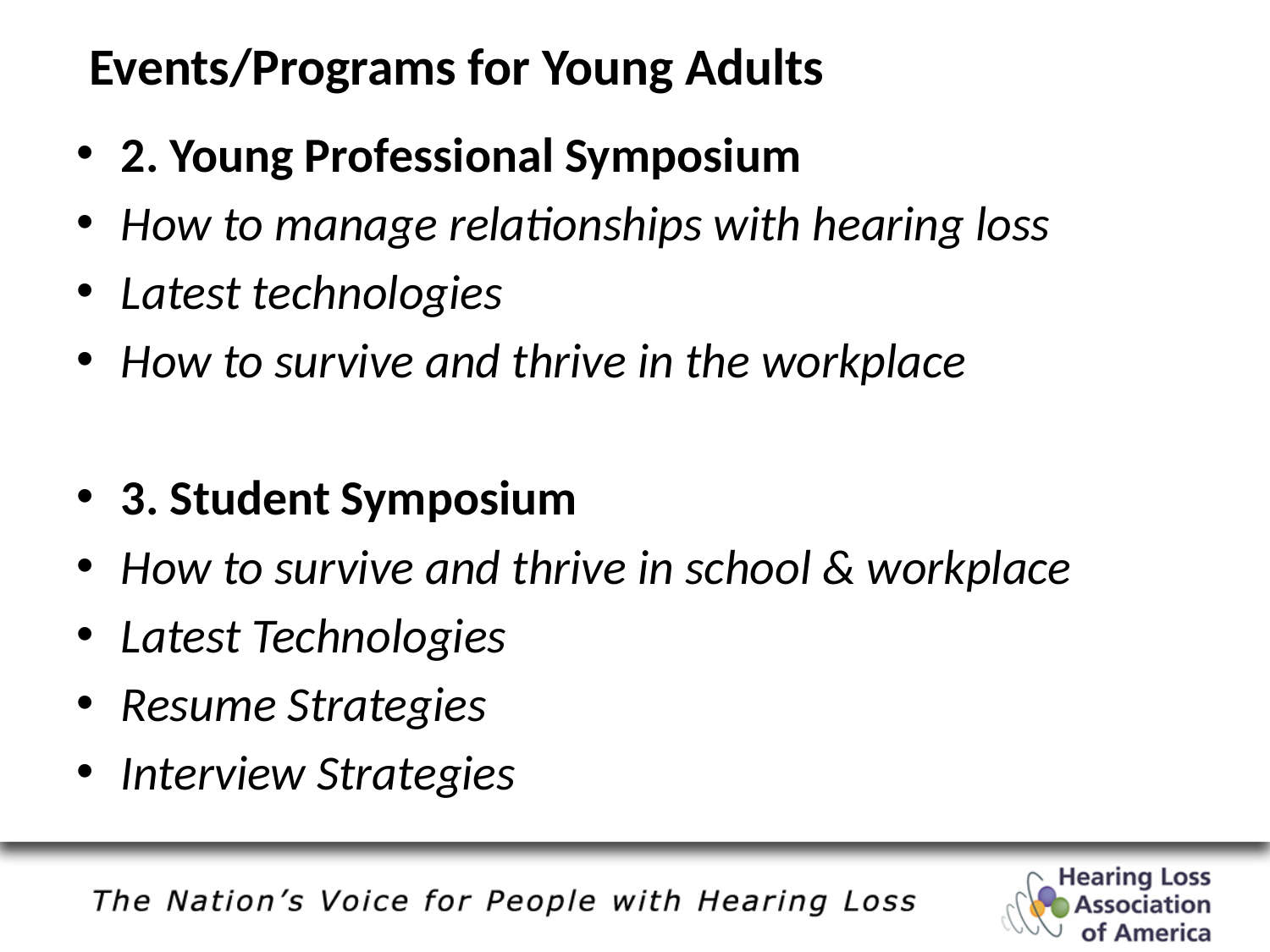

# Events/Programs for Young Adults
2. Young Professional Symposium
How to manage relationships with hearing loss
Latest technologies
How to survive and thrive in the workplace

3. Student Symposium
How to survive and thrive in school & workplace
Latest Technologies
Resume Strategies
Interview Strategies